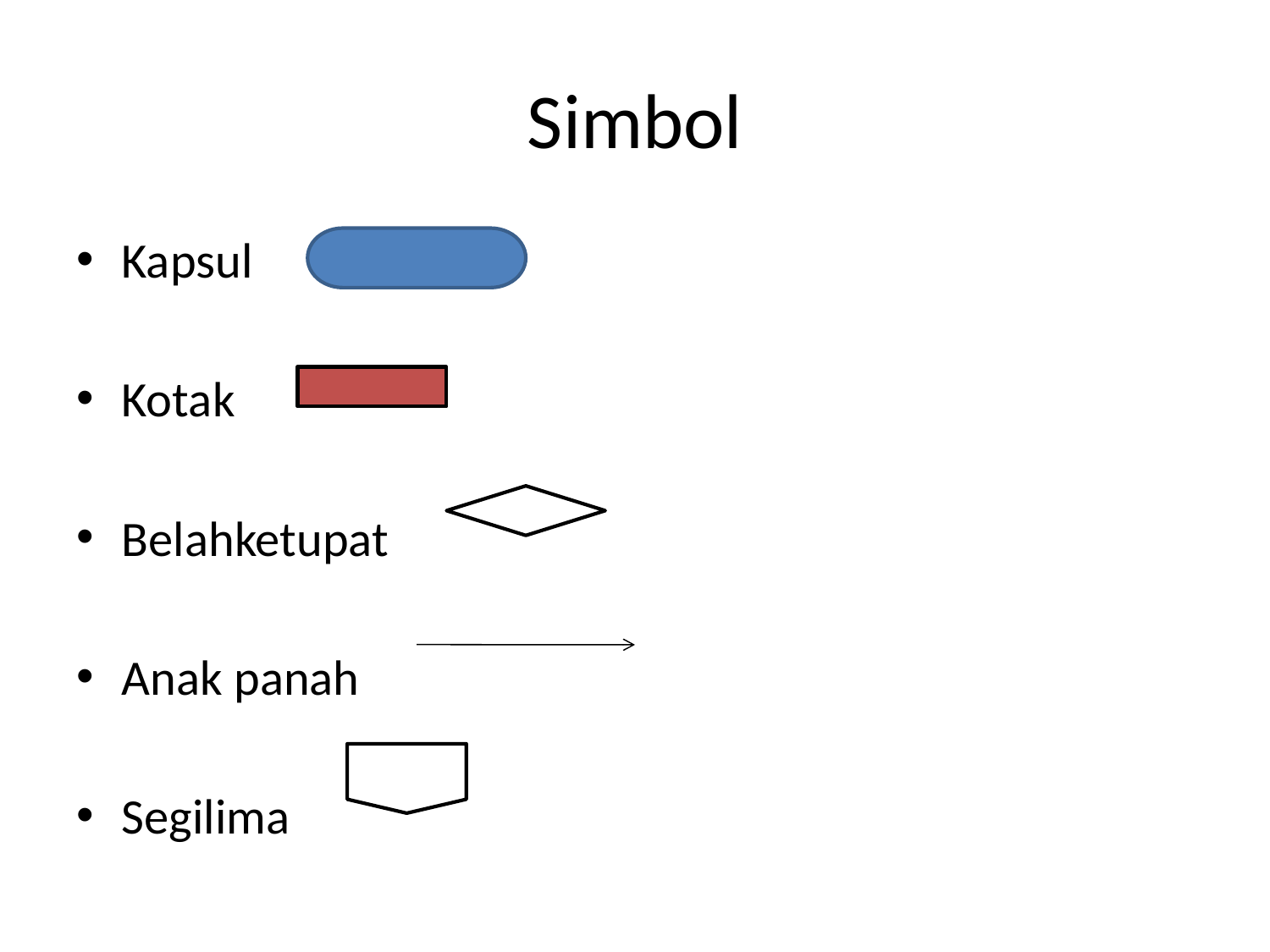

# Simbol
Kapsul

Kotak

Belahketupat

Anak panah

Segilima